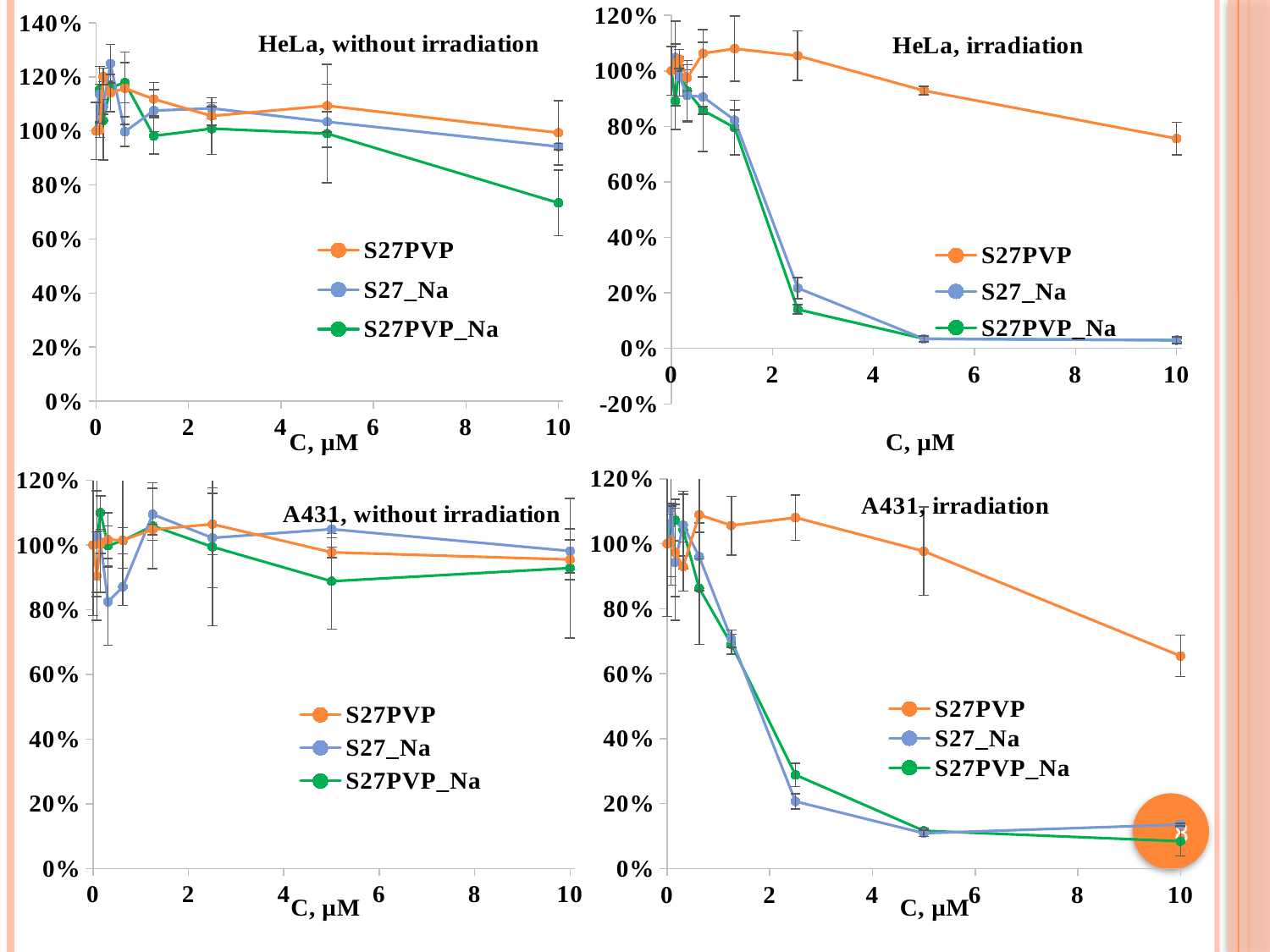

### Chart: HeLa, without irradiation

| Category |  |  |  |
|---|---|---|---|

### Chart: HeLa, irradiation

| Category |  |  |  |
|---|---|---|---|

### Chart: A431, irradiation

| Category |  |  |  |
|---|---|---|---|

### Chart: A431, without irradiation

| Category |  |  |  |
|---|---|---|---|
8